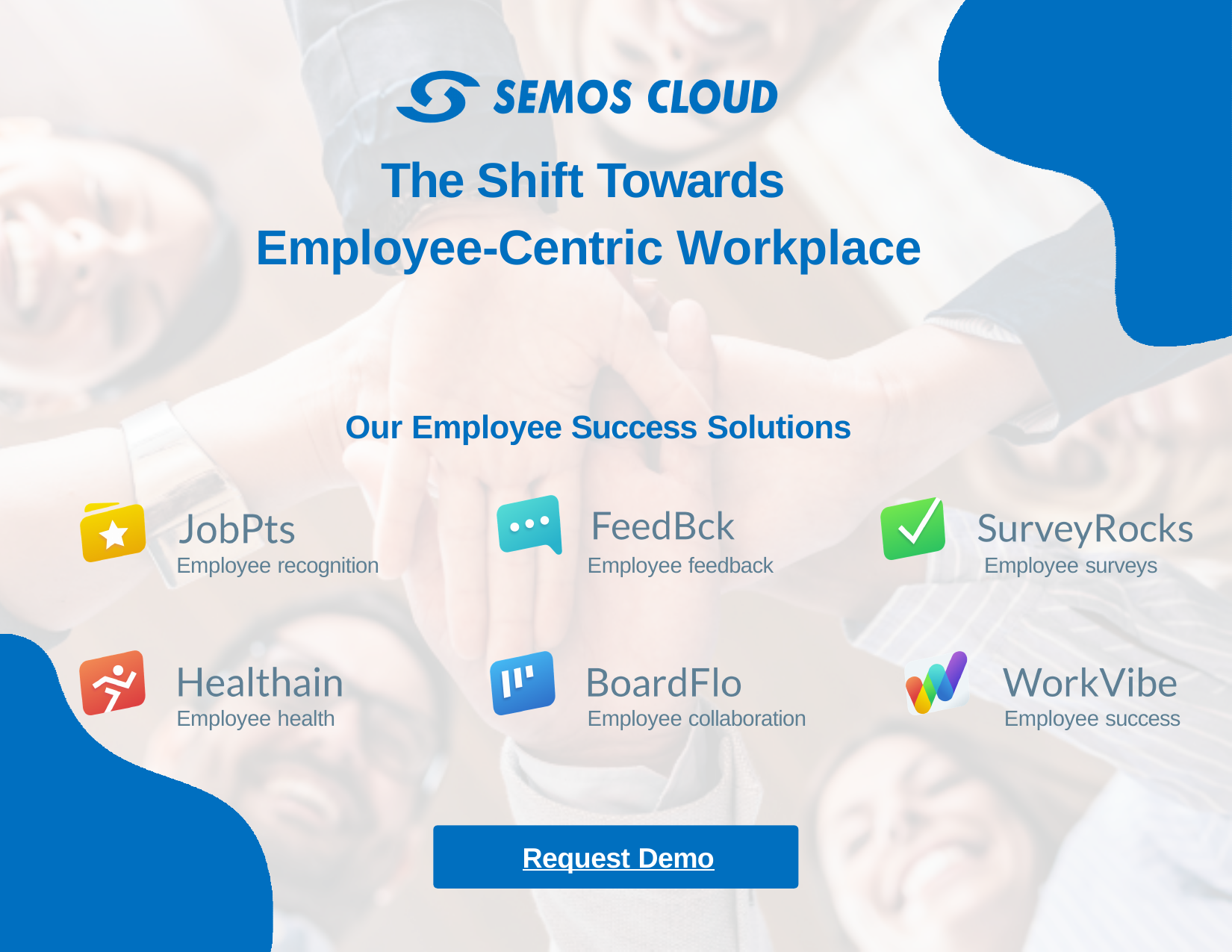

# The Shift Towards  Employee-Centric Workplace
Our Employee Success Solutions

Employee recognition
Employee feedback
Employee surveys

Employee health
Employee collaboration
Employee success

Request Demo